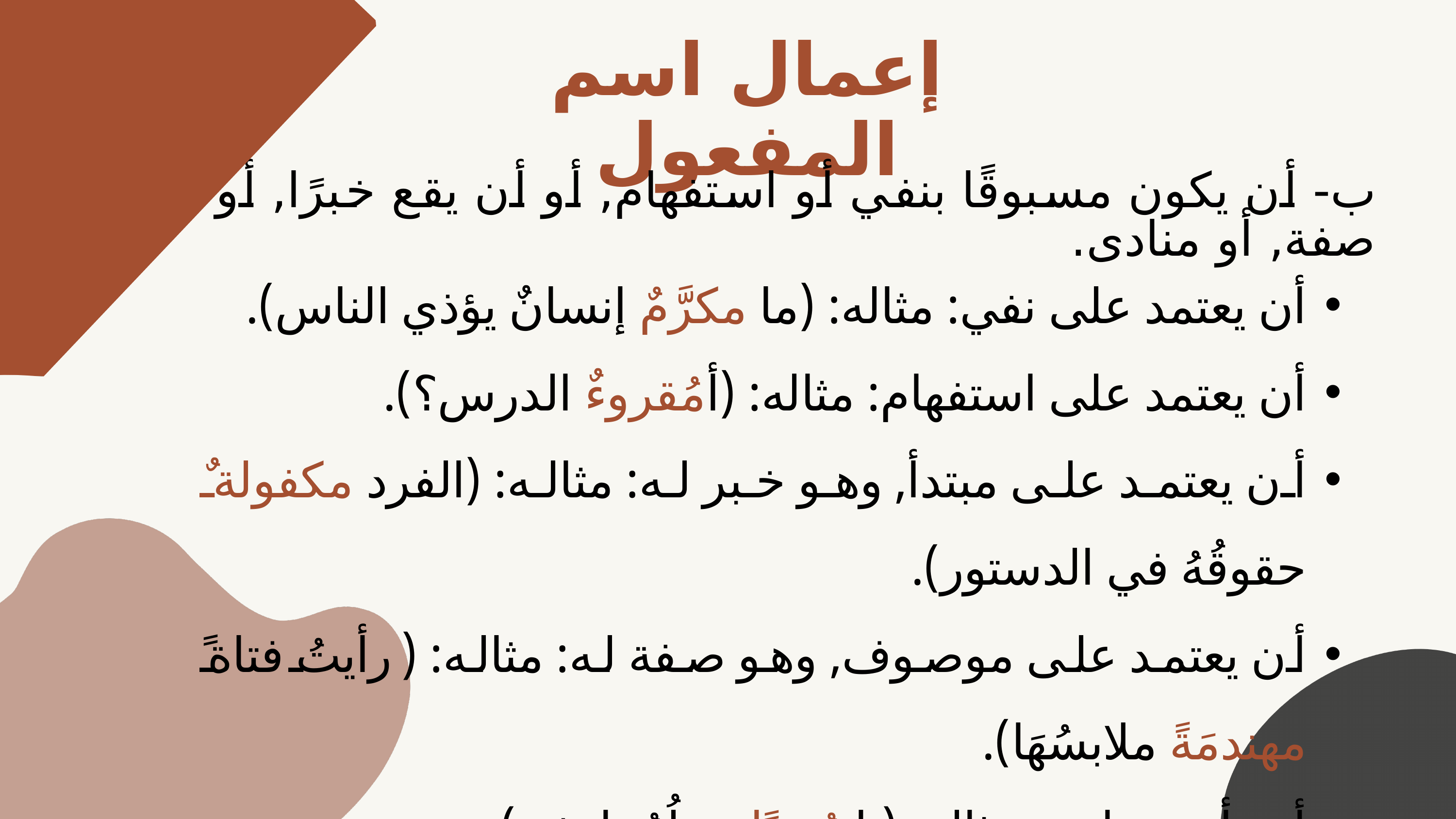

إعمال اسم المفعول
ب- أن يكون مسبوقًا بنفي أو استفهام, أو أن يقع خبرًا, أو صفة, أو منادى.
أن يعتمد على نفي: مثاله: (ما مكرَّمٌ إنسانٌ يؤذي الناس).
أن يعتمد على استفهام: مثاله: (أمُقروءٌ الدرس؟).
أن يعتمد على مبتدأ, وهو خبر له: مثاله: (الفرد مكفولةٌ حقوقُهُ في الدستور).
أن يعتمد على موصوف, وهو صفة له: مثاله: (رأيتُ فتاةً مهندمَةً ملابسُهَا).
أن يأتي منادى: مثاله: (يا مُتقنًا عملُهُ، ابشر).